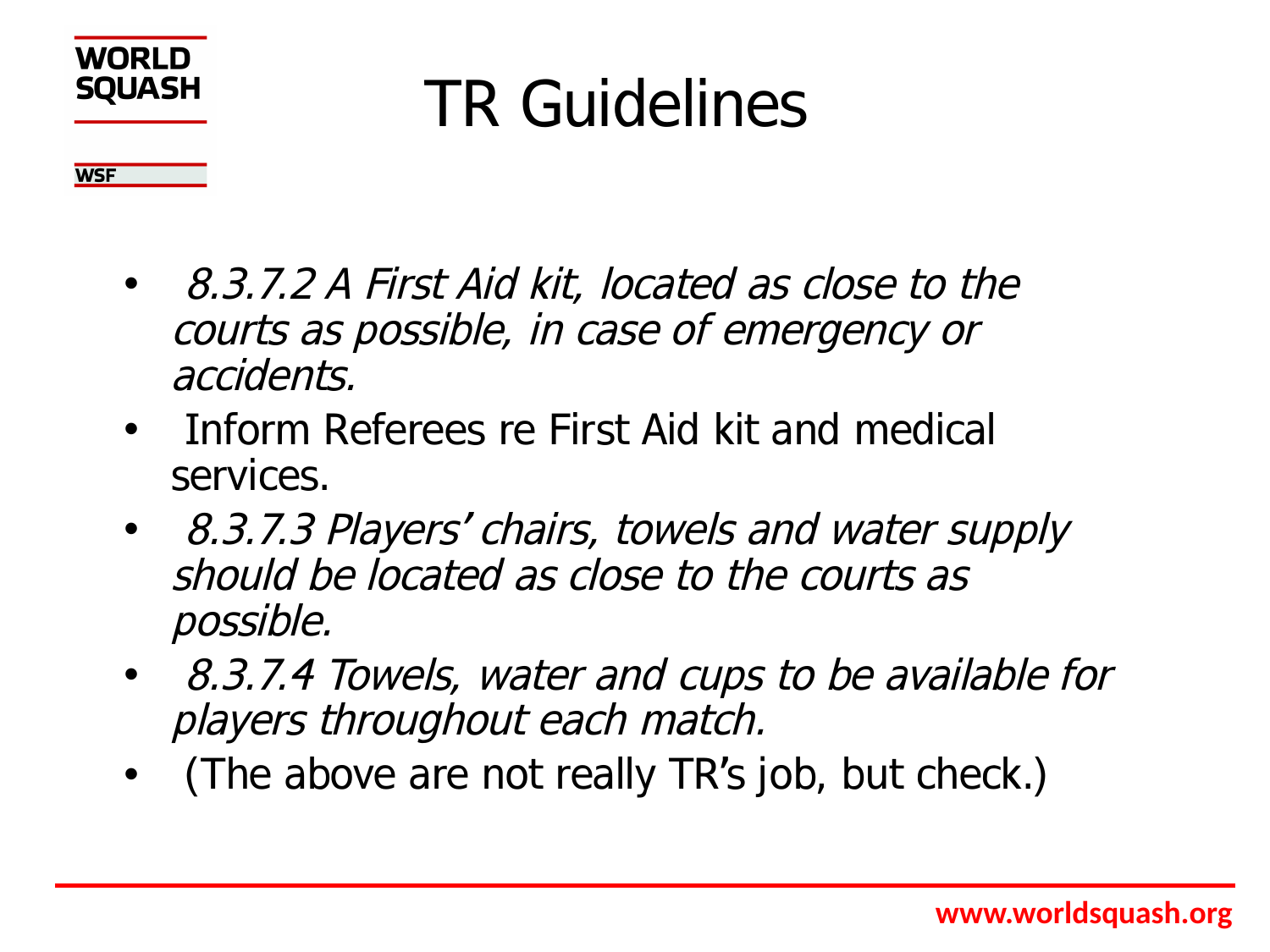

# TR Guidelines
 8.3.7.2 A First Aid kit, located as close to the courts as possible, in case of emergency or accidents.
 Inform Referees re First Aid kit and medical services.
 8.3.7.3 Players’ chairs, towels and water supply should be located as close to the courts as possible.
 8.3.7.4 Towels, water and cups to be available for players throughout each match.
 (The above are not really TR’s job, but check.)